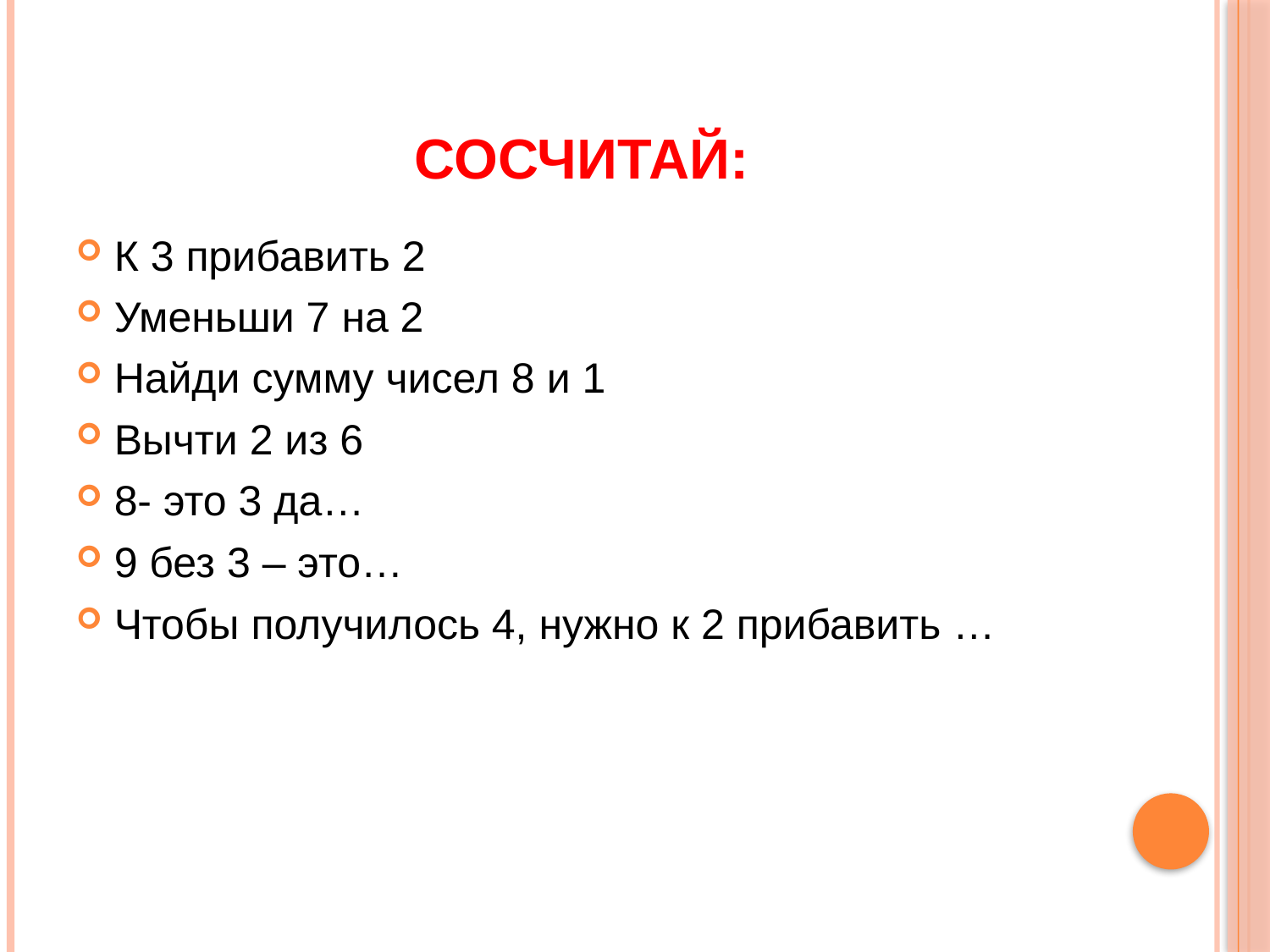

# Сосчитай:
К 3 прибавить 2
Уменьши 7 на 2
Найди сумму чисел 8 и 1
Вычти 2 из 6
8- это 3 да…
9 без 3 – это…
Чтобы получилось 4, нужно к 2 прибавить …